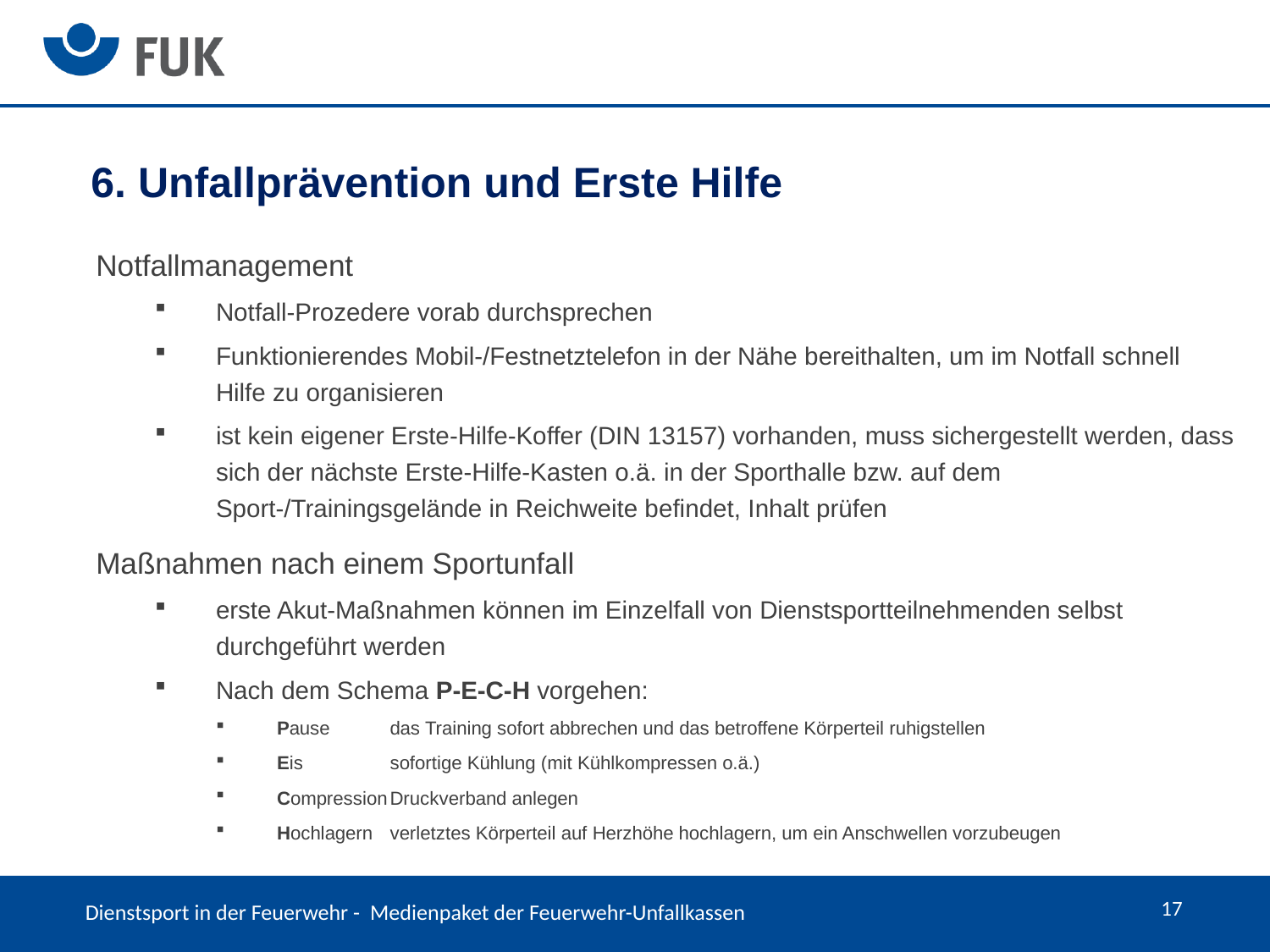

6. Unfallprävention und Erste Hilfe
Notfallmanagement
Notfall-Prozedere vorab durchsprechen
Funktionierendes Mobil-/Festnetztelefon in der Nähe bereithalten, um im Notfall schnell Hilfe zu organisieren
ist kein eigener Erste-Hilfe-Koffer (DIN 13157) vorhanden, muss sichergestellt werden, dass sich der nächste Erste-Hilfe-Kasten o.ä. in der Sporthalle bzw. auf dem Sport-/Trainingsgelände in Reichweite befindet, Inhalt prüfen
Maßnahmen nach einem Sportunfall
erste Akut-Maßnahmen können im Einzelfall von Dienstsportteilnehmenden selbst durchgeführt werden
Nach dem Schema P-E-C-H vorgehen:
Pause		das Training sofort abbrechen und das betroffene Körperteil ruhigstellen
Eis		sofortige Kühlung (mit Kühlkompressen o.ä.)
Compression	Druckverband anlegen
Hochlagern	verletztes Körperteil auf Herzhöhe hochlagern, um ein Anschwellen vorzubeugen

17
Dienstsport in der Feuerwehr -  Medienpaket der Feuerwehr-Unfallkassen